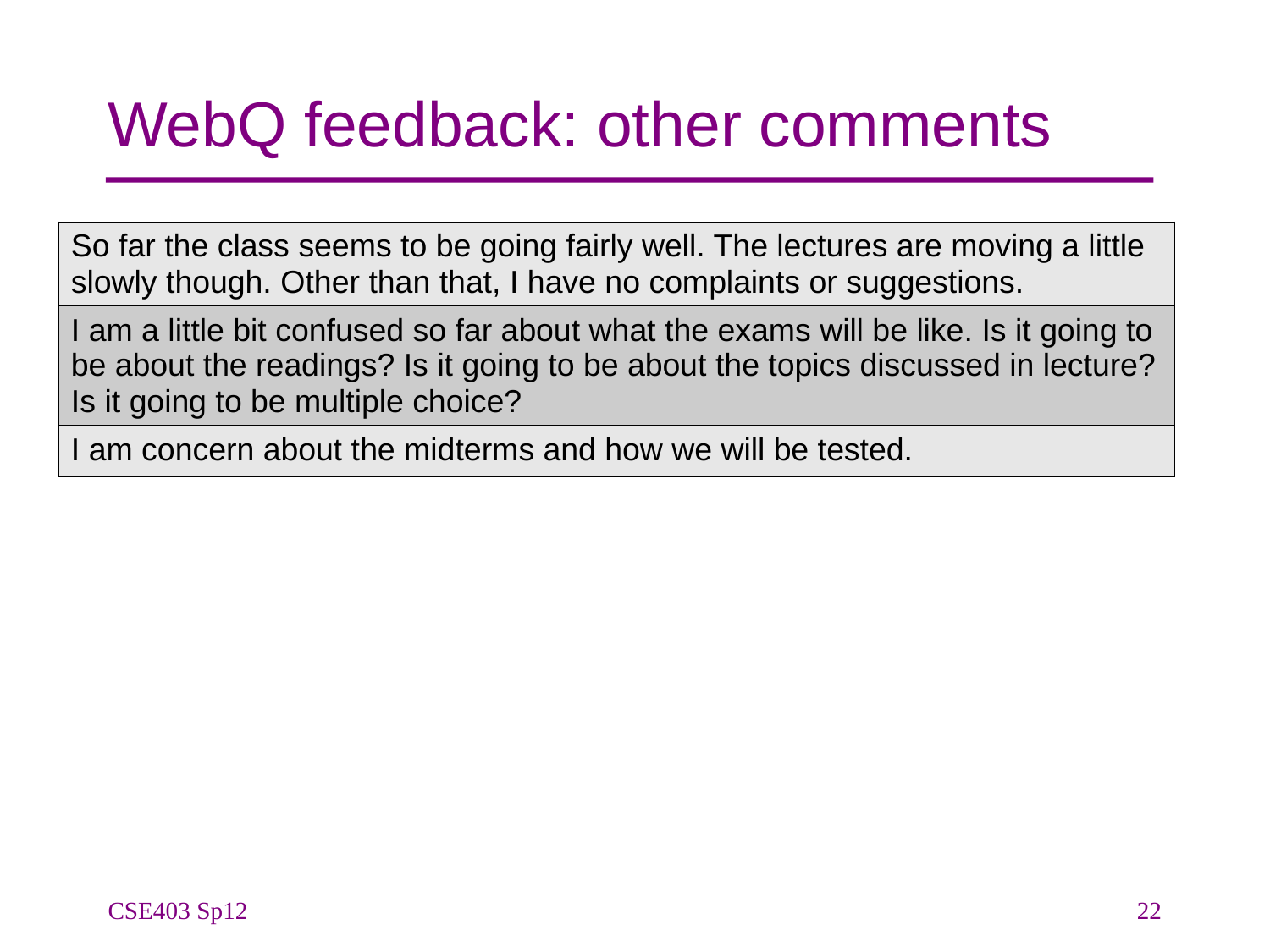

# WebQ feedback: other comments
| So far the class seems to be going fairly well. The lectures are moving a little slowly though. Other than that, I have no complaints or suggestions. |
| --- |
| I am a little bit confused so far about what the exams will be like. Is it going to be about the readings? Is it going to be about the topics discussed in lecture? Is it going to be multiple choice? |
| I am concern about the midterms and how we will be tested. |
CSE403 Sp12
22